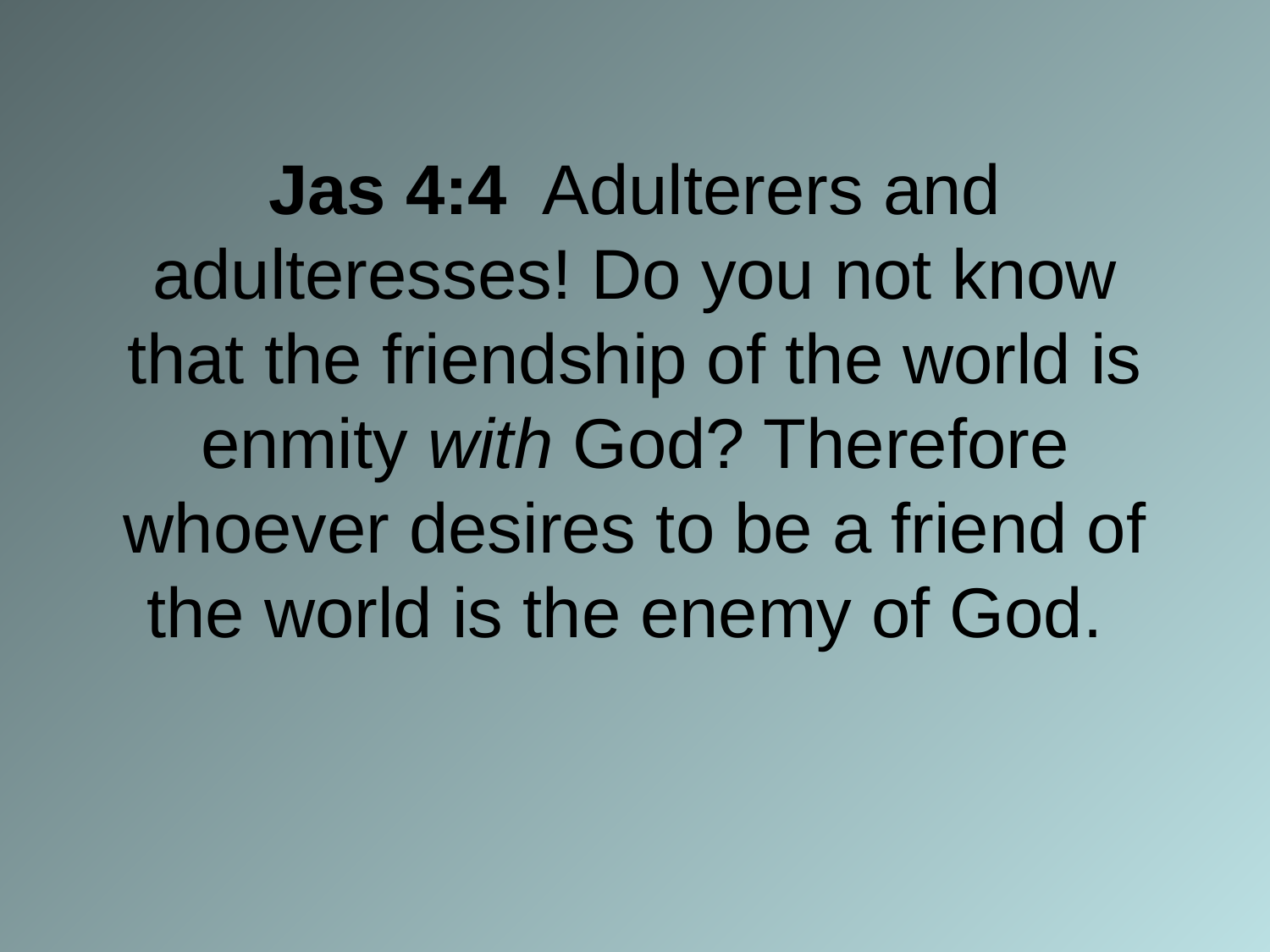

# Jas 4:4  Adulterers and adulteresses! Do you not know that the friendship of the world is enmity with God? Therefore whoever desires to be a friend of the world is the enemy of God.